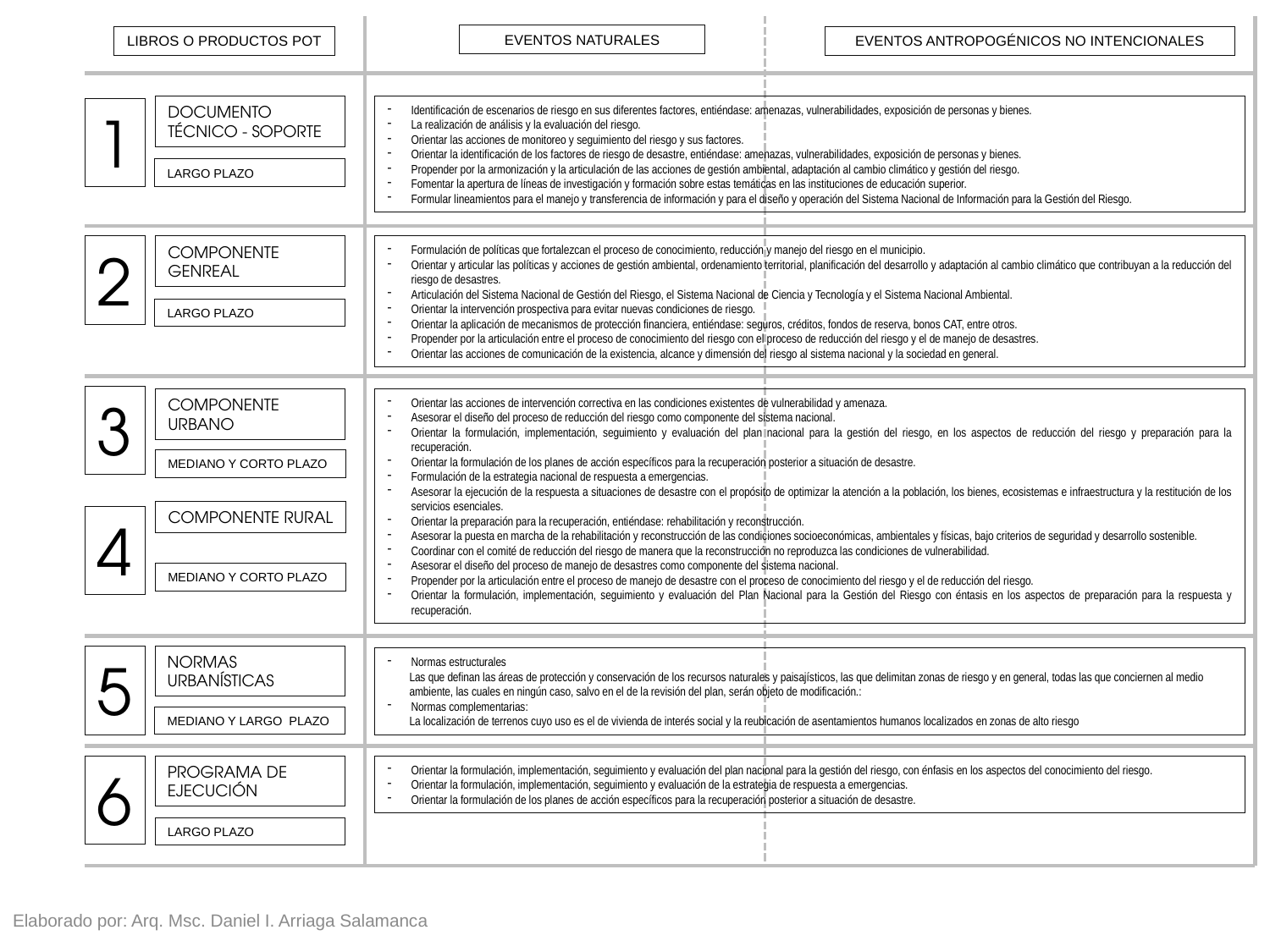

EVENTOS NATURALES
LIBROS O PRODUCTOS POT
EVENTOS ANTROPOGÉNICOS NO INTENCIONALES
DOCUMENTO TÉCNICO - SOPORTE
Identificación de escenarios de riesgo en sus diferentes factores, entiéndase: amenazas, vulnerabilidades, exposición de personas y bienes.
La realización de análisis y la evaluación del riesgo.
Orientar las acciones de monitoreo y seguimiento del riesgo y sus factores.
Orientar la identificación de los factores de riesgo de desastre, entiéndase: amenazas, vulnerabilidades, exposición de personas y bienes.
Propender por la armonización y la articulación de las acciones de gestión ambiental, adaptación al cambio climático y gestión del riesgo.
Fomentar la apertura de líneas de investigación y formación sobre estas temáticas en las instituciones de educación superior.
Formular lineamientos para el manejo y transferencia de información y para el diseño y operación del Sistema Nacional de Información para la Gestión del Riesgo.
1
LARGO PLAZO
2
COMPONENTE GENREAL
Formulación de políticas que fortalezcan el proceso de conocimiento, reducción y manejo del riesgo en el municipio.
Orientar y articular las políticas y acciones de gestión ambiental, ordenamiento territorial, planificación del desarrollo y adaptación al cambio climático que contribuyan a la reducción del riesgo de desastres.
Articulación del Sistema Nacional de Gestión del Riesgo, el Sistema Nacional de Ciencia y Tecnología y el Sistema Nacional Ambiental.
Orientar la intervención prospectiva para evitar nuevas condiciones de riesgo.
Orientar la aplicación de mecanismos de protección financiera, entiéndase: seguros, créditos, fondos de reserva, bonos CAT, entre otros.
Propender por la articulación entre el proceso de conocimiento del riesgo con el proceso de reducción del riesgo y el de manejo de desastres.
Orientar las acciones de comunicación de la existencia, alcance y dimensión del riesgo al sistema nacional y la sociedad en general.
LARGO PLAZO
3
Orientar las acciones de intervención correctiva en las condiciones existentes de vulnerabilidad y amenaza.
Asesorar el diseño del proceso de reducción del riesgo como componente del sistema nacional.
Orientar la formulación, implementación, seguimiento y evaluación del plan nacional para la gestión del riesgo, en los aspectos de reducción del riesgo y preparación para la recuperación.
Orientar la formulación de los planes de acción específicos para la recuperación posterior a situación de desastre.
Formulación de la estrategia nacional de respuesta a emergencias.
Asesorar la ejecución de la respuesta a situaciones de desastre con el propósito de optimizar la atención a la población, los bienes, ecosistemas e infraestructura y la restitución de los servicios esenciales.
Orientar la preparación para la recuperación, entiéndase: rehabilitación y reconstrucción.
Asesorar la puesta en marcha de la rehabilitación y reconstrucción de las condiciones socioeconómicas, ambientales y físicas, bajo criterios de seguridad y desarrollo sostenible.
Coordinar con el comité de reducción del riesgo de manera que la reconstrucción no reproduzca las condiciones de vulnerabilidad.
Asesorar el diseño del proceso de manejo de desastres como componente del sistema nacional.
Propender por la articulación entre el proceso de manejo de desastre con el proceso de conocimiento del riesgo y el de reducción del riesgo.
Orientar la formulación, implementación, seguimiento y evaluación del Plan Nacional para la Gestión del Riesgo con éntasis en los aspectos de preparación para la respuesta y recuperación.
COMPONENTE URBANO
MEDIANO Y CORTO PLAZO
COMPONENTE RURAL
4
MEDIANO Y CORTO PLAZO
NORMAS URBANÍSTICAS
5
Normas estructurales
        Las que definan las áreas de protección y conservación de los recursos naturales y paisajísticos, las que delimitan zonas de riesgo y en general, todas las que conciernen al medio
        ambiente, las cuales en ningún caso, salvo en el de la revisión del plan, serán objeto de modificación.:
Normas complementarias:
        La localización de terrenos cuyo uso es el de vivienda de interés social y la reubicación de asentamientos humanos localizados en zonas de alto riesgo
MEDIANO Y LARGO  PLAZO
6
PROGRAMA DE EJECUCIÓN
Orientar la formulación, implementación, seguimiento y evaluación del plan nacional para la gestión del riesgo, con énfasis en los aspectos del conocimiento del riesgo.
Orientar la formulación, implementación, seguimiento y evaluación de la estrategia de respuesta a emergencias.
Orientar la formulación de los planes de acción específicos para la recuperación posterior a situación de desastre.
LARGO PLAZO
Elaborado por: Arq. Msc. Daniel I. Arriaga Salamanca